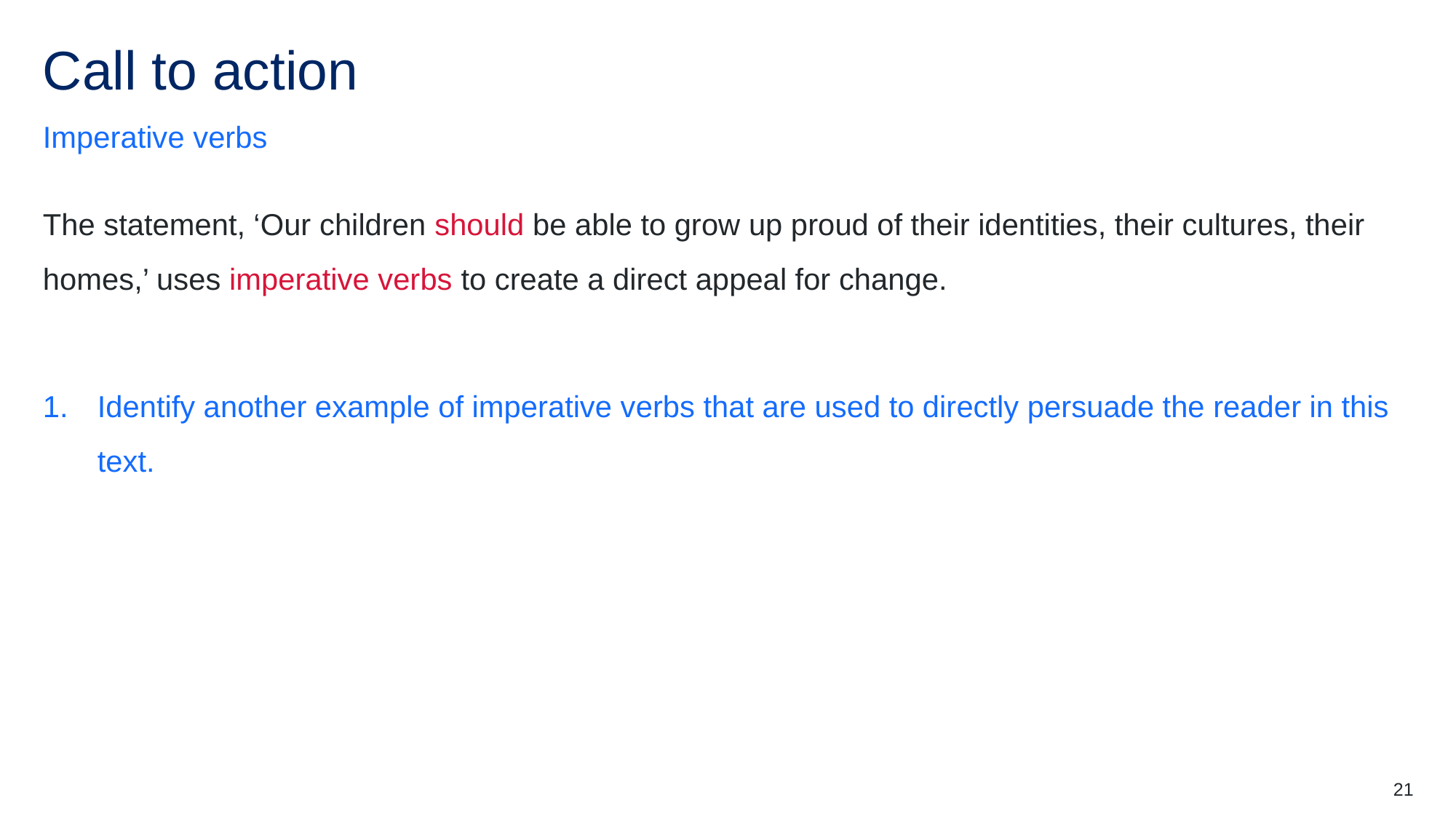

# Call to action
Imperative verbs
The statement, ‘Our children should be able to grow up proud of their identities, their cultures, their homes,’ uses imperative verbs to create a direct appeal for change.
Identify another example of imperative verbs that are used to directly persuade the reader in this text.
21